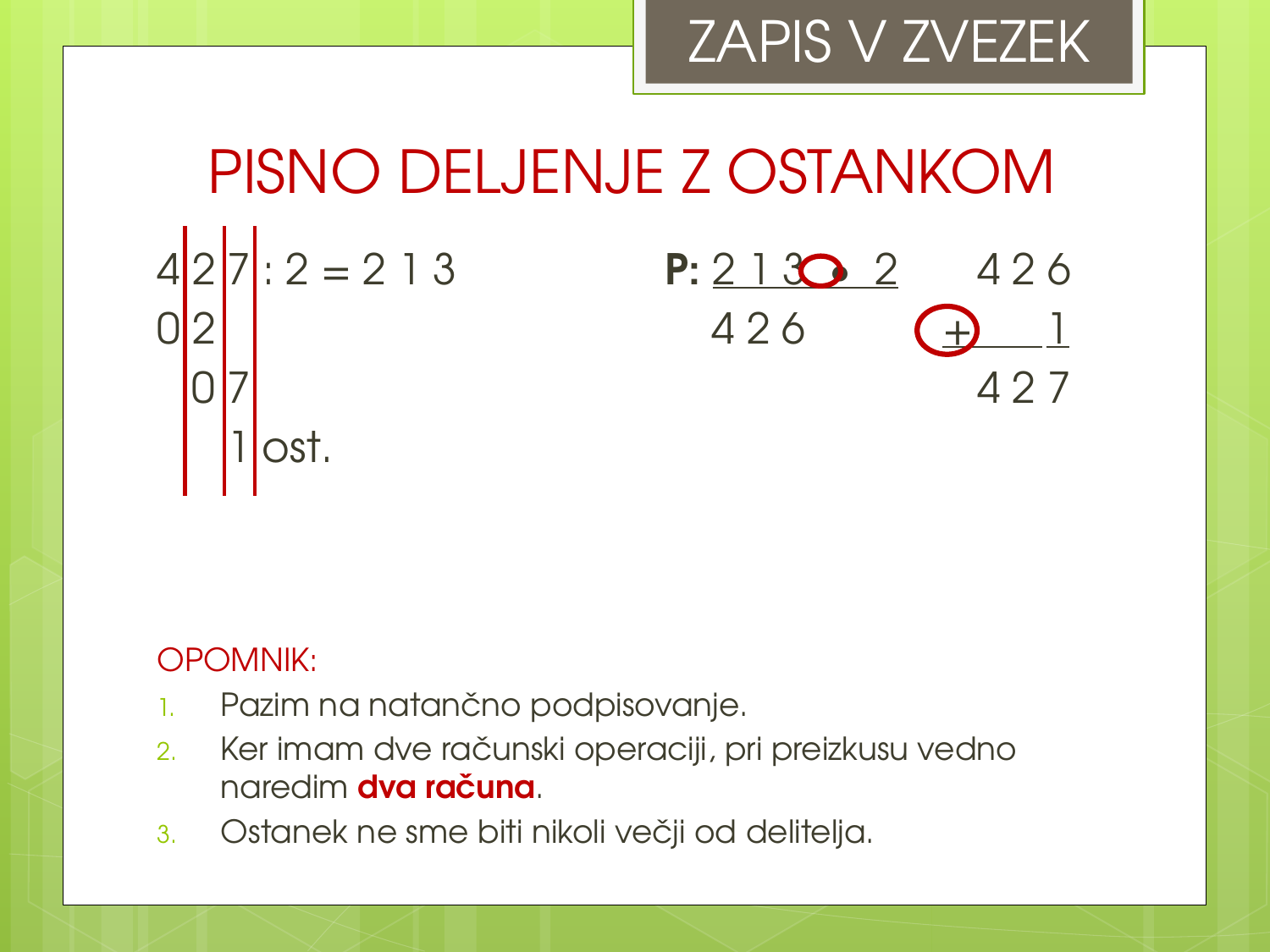

ZAPIS V ZVEZEK
# PISNO DELJENJE Z OSTANKOM
4 2 7 : 2 = 2 1 3		P: 2 1 3  ∙  2	     4 2 6
0 2				    4 2 6	  +      	1
   0 7						     4 2 7
      1 ost.

OPOMNIK:
Pazim na natančno podpisovanje.
Ker imam dve računski operaciji, pri preizkusu vedno naredim dva računa.
Ostanek ne sme biti nikoli večji od delitelja.